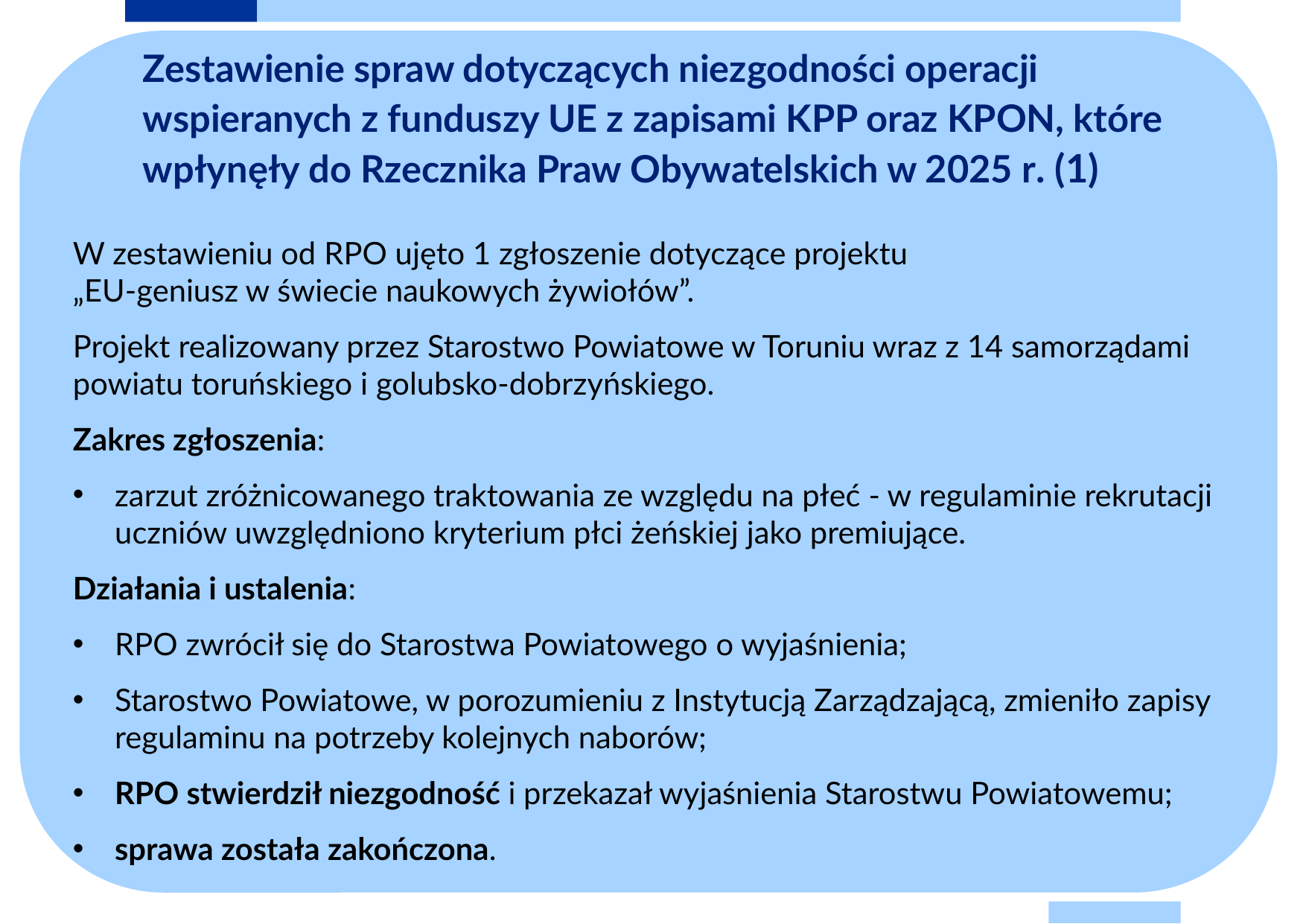

W zestawieniu od RPO ujęto 1 zgłoszenie dotyczące projektu
„EU-geniusz w świecie naukowych żywiołów”.
Projekt realizowany przez Starostwo Powiatowe w Toruniu wraz z 14 samorządami powiatu toruńskiego i golubsko-dobrzyńskiego.
Zakres zgłoszenia:
zarzut zróżnicowanego traktowania ze względu na płeć - w regulaminie rekrutacji uczniów uwzględniono kryterium płci żeńskiej jako premiujące.
Działania i ustalenia:
RPO zwrócił się do Starostwa Powiatowego o wyjaśnienia;
Starostwo Powiatowe, w porozumieniu z Instytucją Zarządzającą, zmieniło zapisy regulaminu na potrzeby kolejnych naborów;
RPO stwierdził niezgodność i przekazał wyjaśnienia Starostwu Powiatowemu;
sprawa została zakończona.

# Zestawienie spraw dotyczących niezgodności operacji wspieranych z funduszy UE z zapisami KPP oraz KPON, które wpłynęły do Rzecznika Praw Obywatelskich w 2025 r. (1)